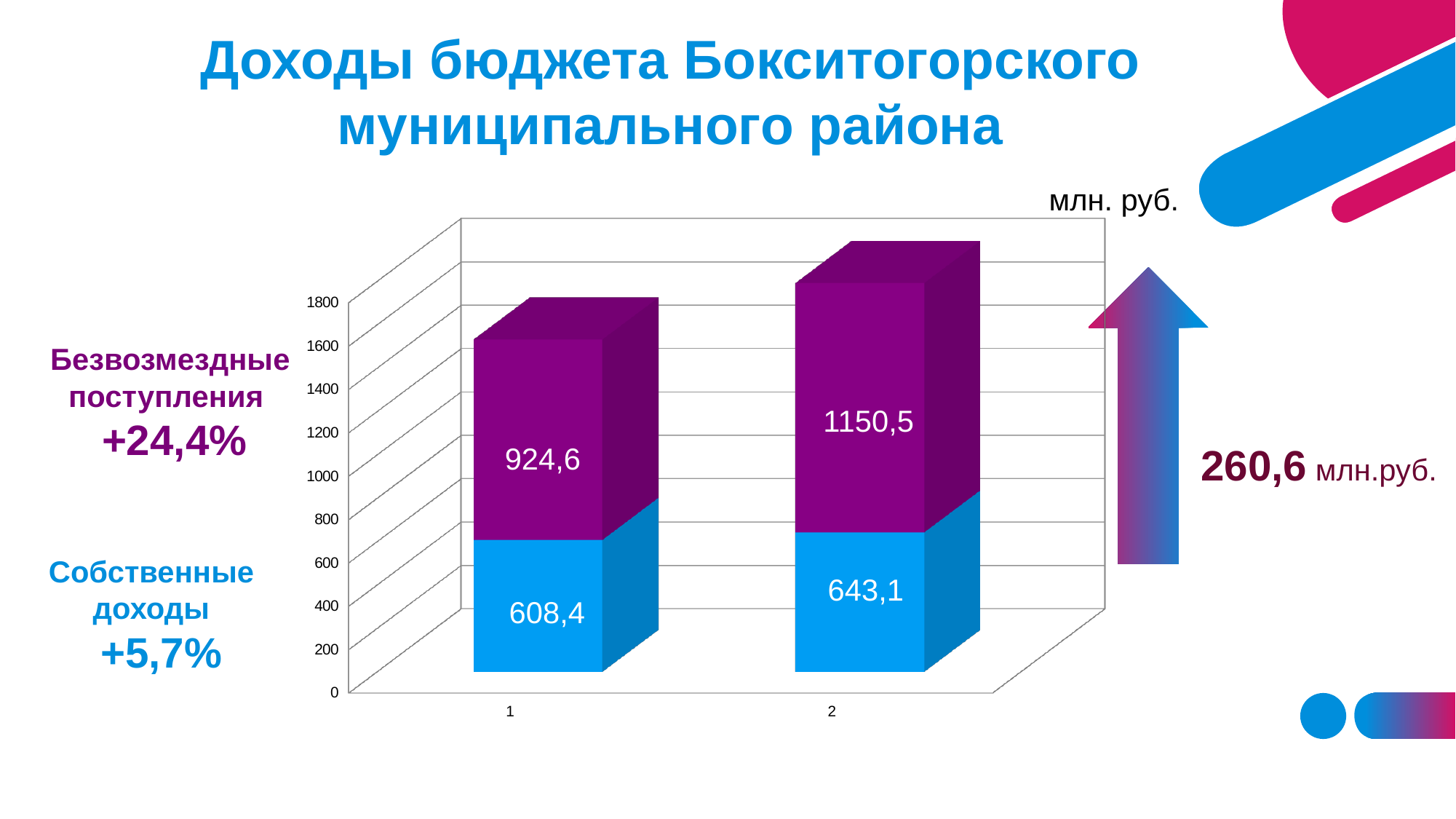

Доходы бюджета Бокситогорского муниципального района
млн. руб.

[unsupported chart]

Безвозмездные
поступления
 +24,4%

1150,5
260,6 млн.руб.
924,6
Собственные
доходы
 +5,7%
643,1
608,4